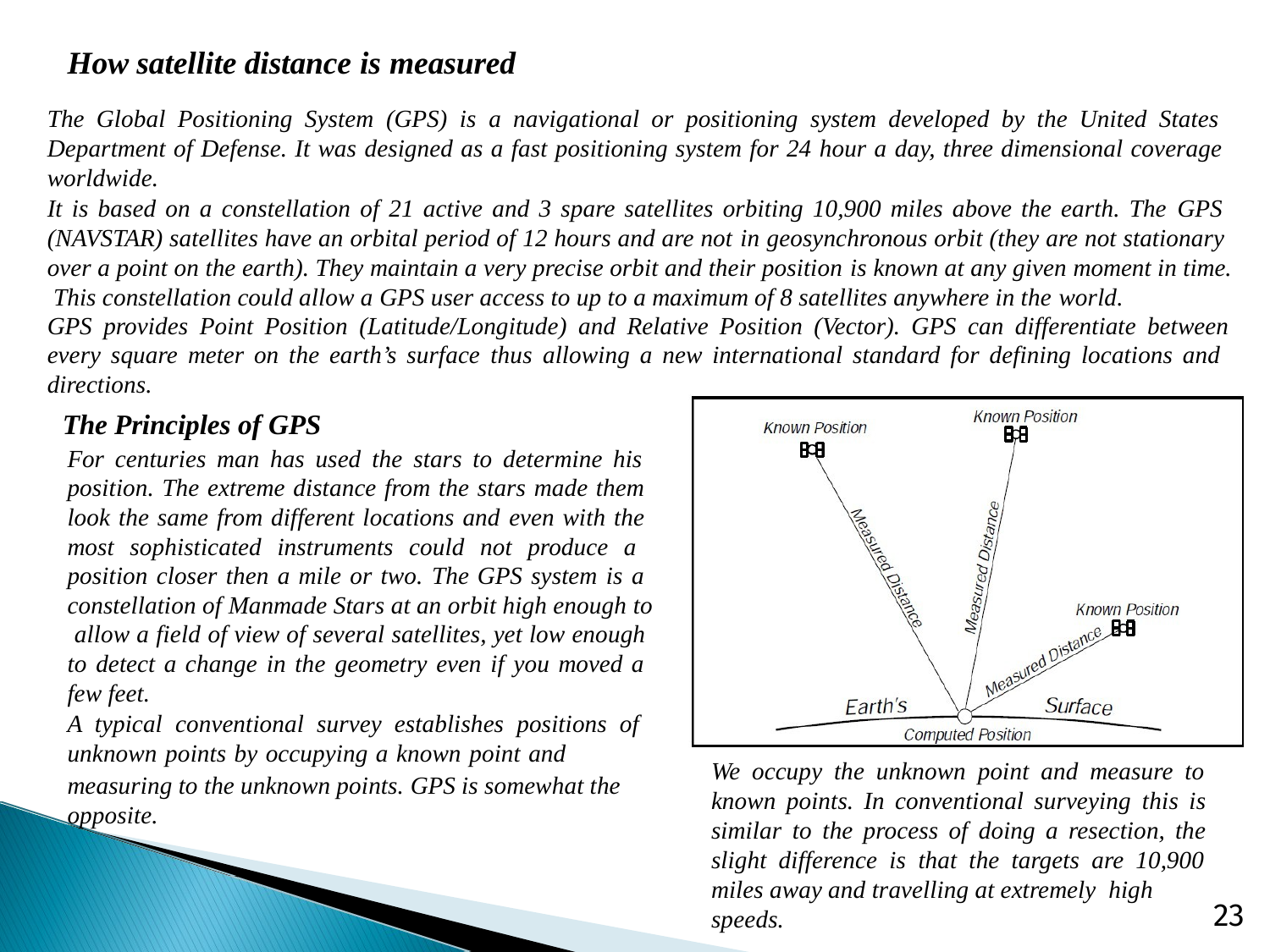

# How satellite distance is measured
The Global Positioning System (GPS) is a navigational or positioning system developed by the United States  Department of Defense. It was designed as a fast positioning system for 24 hour a day, three dimensional coverage  worldwide.
It is based on a constellation of 21 active and 3 spare satellites orbiting 10,900 miles above the earth. The GPS  (NAVSTAR) satellites have an orbital period of 12 hours and are not in geosynchronous orbit (they are not stationary  over a point on the earth). They maintain a very precise orbit and their position is known at any given moment in time.  This constellation could allow a GPS user access to up to a maximum of 8 satellites anywhere in the world.
GPS provides Point Position (Latitude/Longitude) and Relative Position (Vector). GPS can differentiate between
every square meter on the earth’s surface thus allowing a new international standard for defining locations and  directions.
The Principles of GPS
For centuries man has used the stars to determine his  position. The extreme distance from the stars made them  look the same from different locations and even with the  most sophisticated instruments could not produce a  position closer then a mile or two. The GPS system is a  constellation of Manmade Stars at an orbit high enough to  allow a field of view of several satellites, yet low enough  to detect a change in the geometry even if you moved a  few feet.
A typical conventional survey establishes positions of  unknown points by occupying a known point and

We occupy the unknown point and measure to  known points. In conventional surveying this is  similar to the process of doing a resection, the  slight difference is that the targets are 10,900  miles away and travelling at extremely high
measuring to the unknown points. GPS is somewhat the  opposite.
23
speeds.